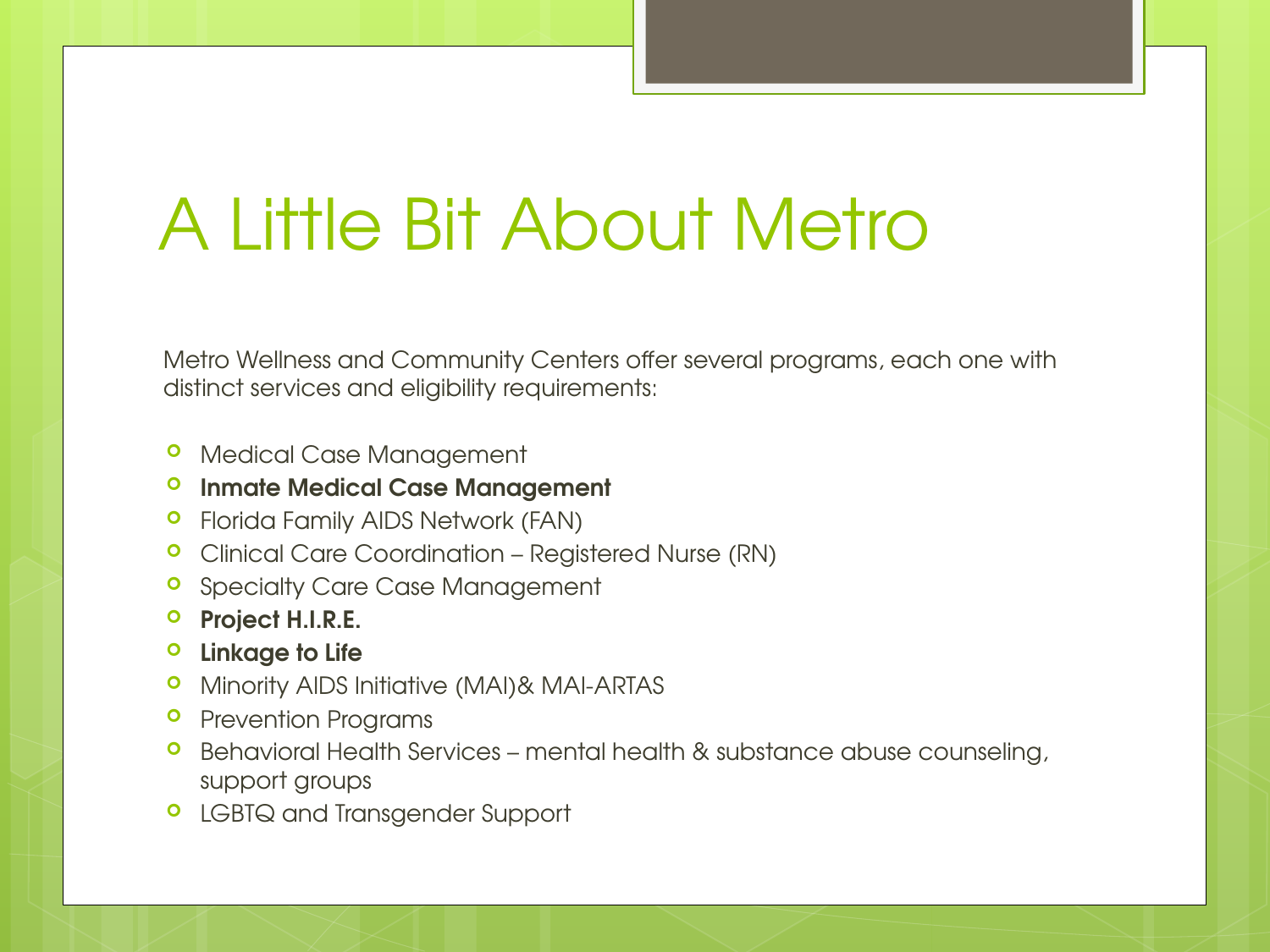

# A Little Bit About Metro
Metro Wellness and Community Centers offer several programs, each one with distinct services and eligibility requirements:

Medical Case Management
Inmate Medical Case Management
Florida Family AIDS Network (FAN)
Clinical Care Coordination – Registered Nurse (RN)
Specialty Care Case Management
Project H.I.R.E.
Linkage to Life
Minority AIDS Initiative (MAI)& MAI-ARTAS
Prevention Programs
Behavioral Health Services – mental health & substance abuse counseling, support groups
LGBTQ and Transgender Support